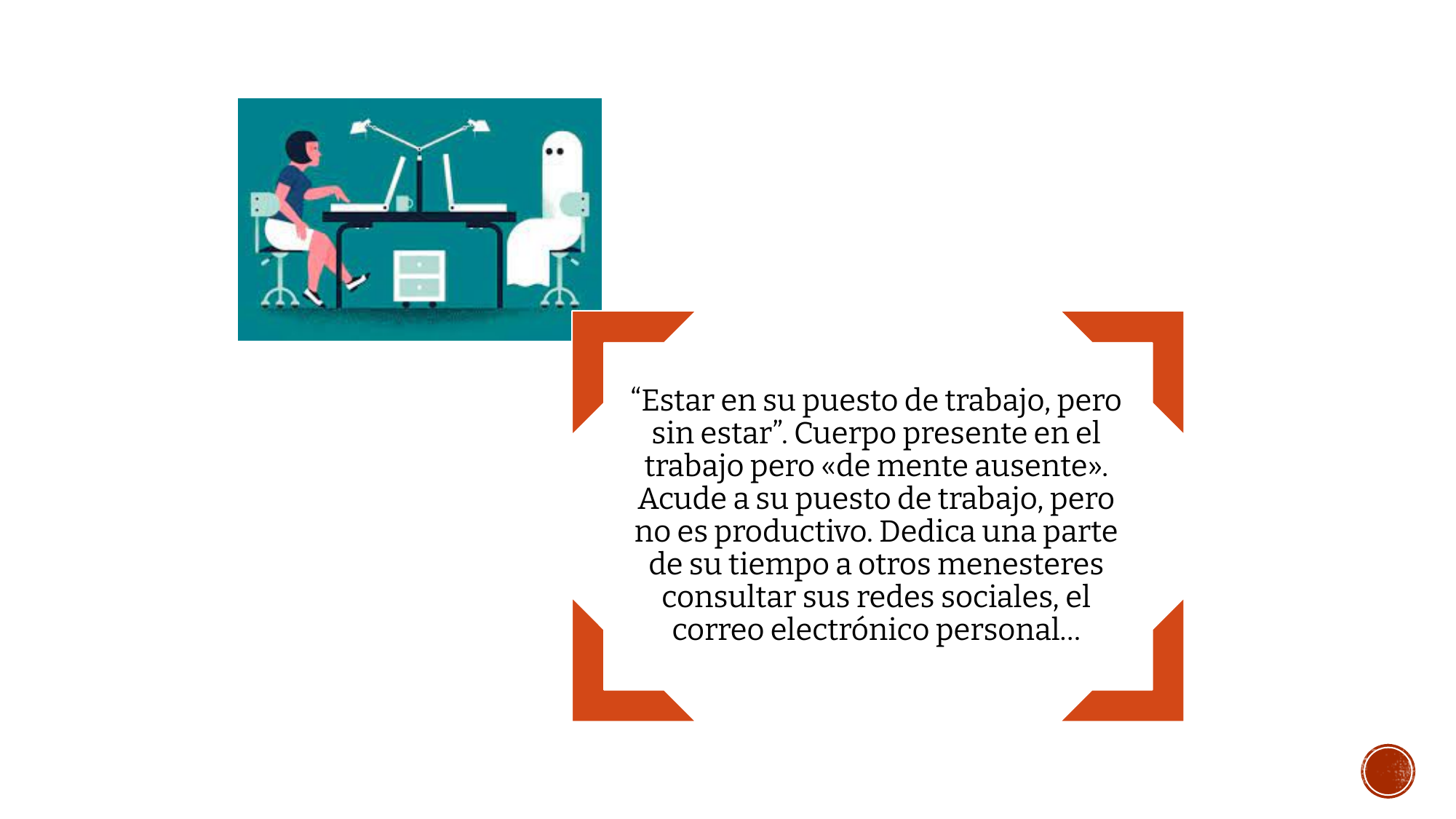

#
Presentismo
“Estar en su puesto de trabajo, pero sin estar”. Cuerpo presente en el trabajo pero «de mente ausente». Acude a su puesto de trabajo, pero no es productivo. Dedica una parte de su tiempo a otros menesteres consultar sus redes sociales, el correo electrónico personal…
https://www.bizneo.com/blog/como-evitar-el-presentismo-laboral/